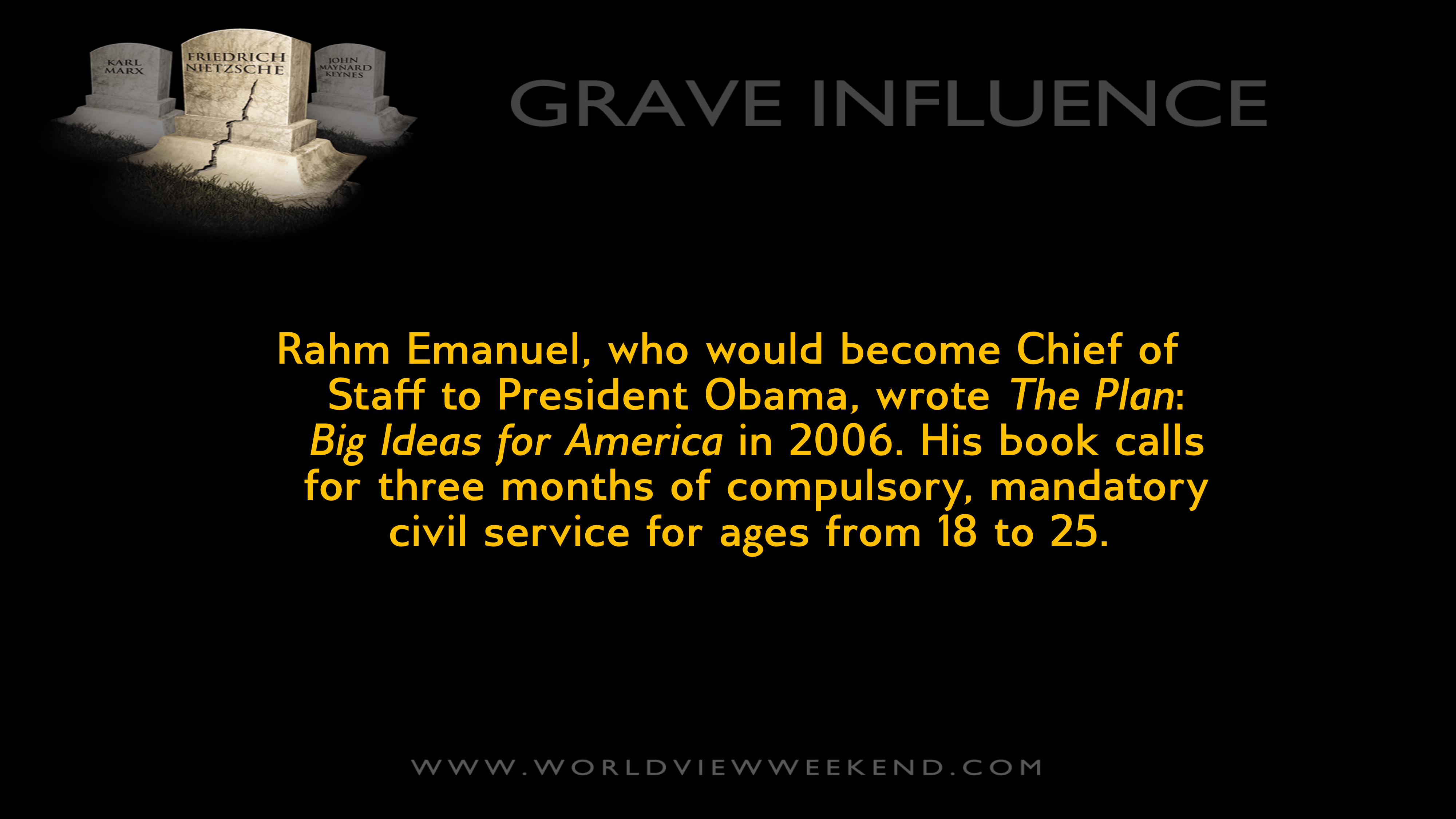

Rahm Emanuel, who would become Chief of Staff to President Obama, wrote The Plan: Big Ideas for America in 2006. His book calls for three months of compulsory, mandatory civil service for ages from 18 to 25.